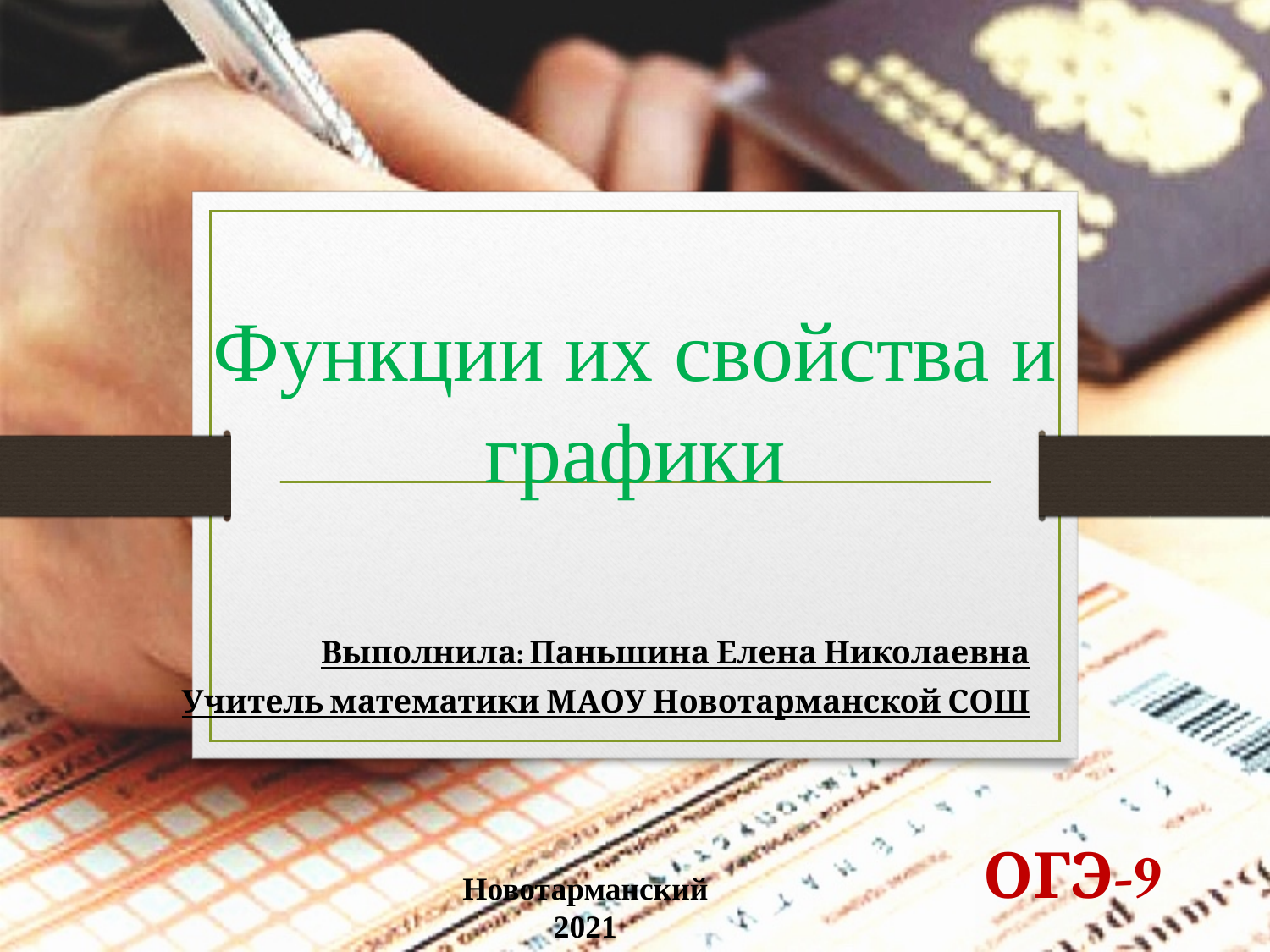

# Функции их свойства и графики
Выполнила: Паньшина Елена Николаевна
Учитель математики МАОУ Новотарманской СОШ
ОГЭ-9
Новотарманский
2021